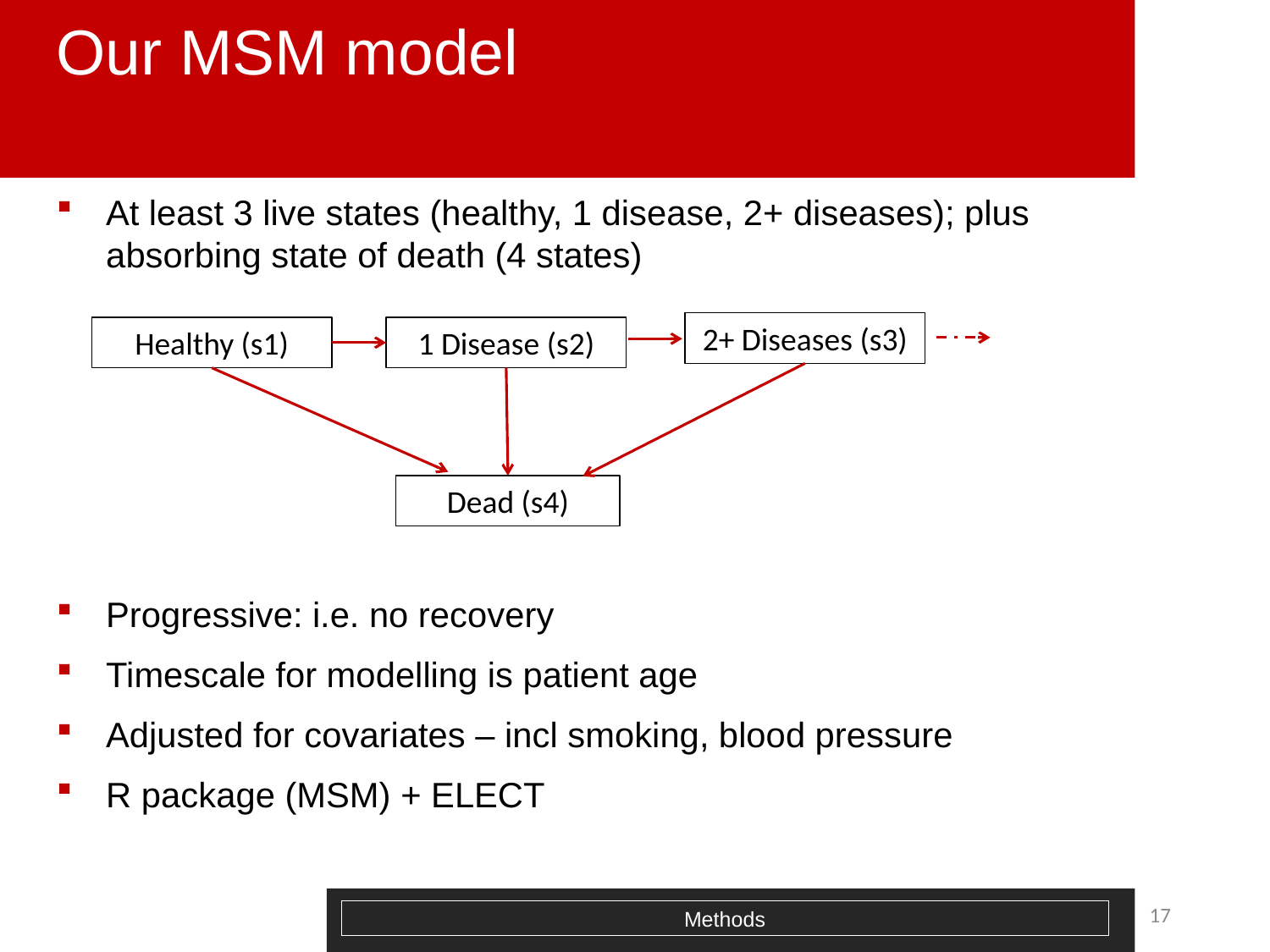

# Our MSM model
At least 3 live states (healthy, 1 disease, 2+ diseases); plus absorbing state of death (4 states)

Progressive: i.e. no recovery
Timescale for modelling is patient age
Adjusted for covariates – incl smoking, blood pressure
R package (MSM) + ELECT
2+ Diseases (s3)
Healthy (s1)
1 Disease (s2)
Dead (s4)
17
Methods